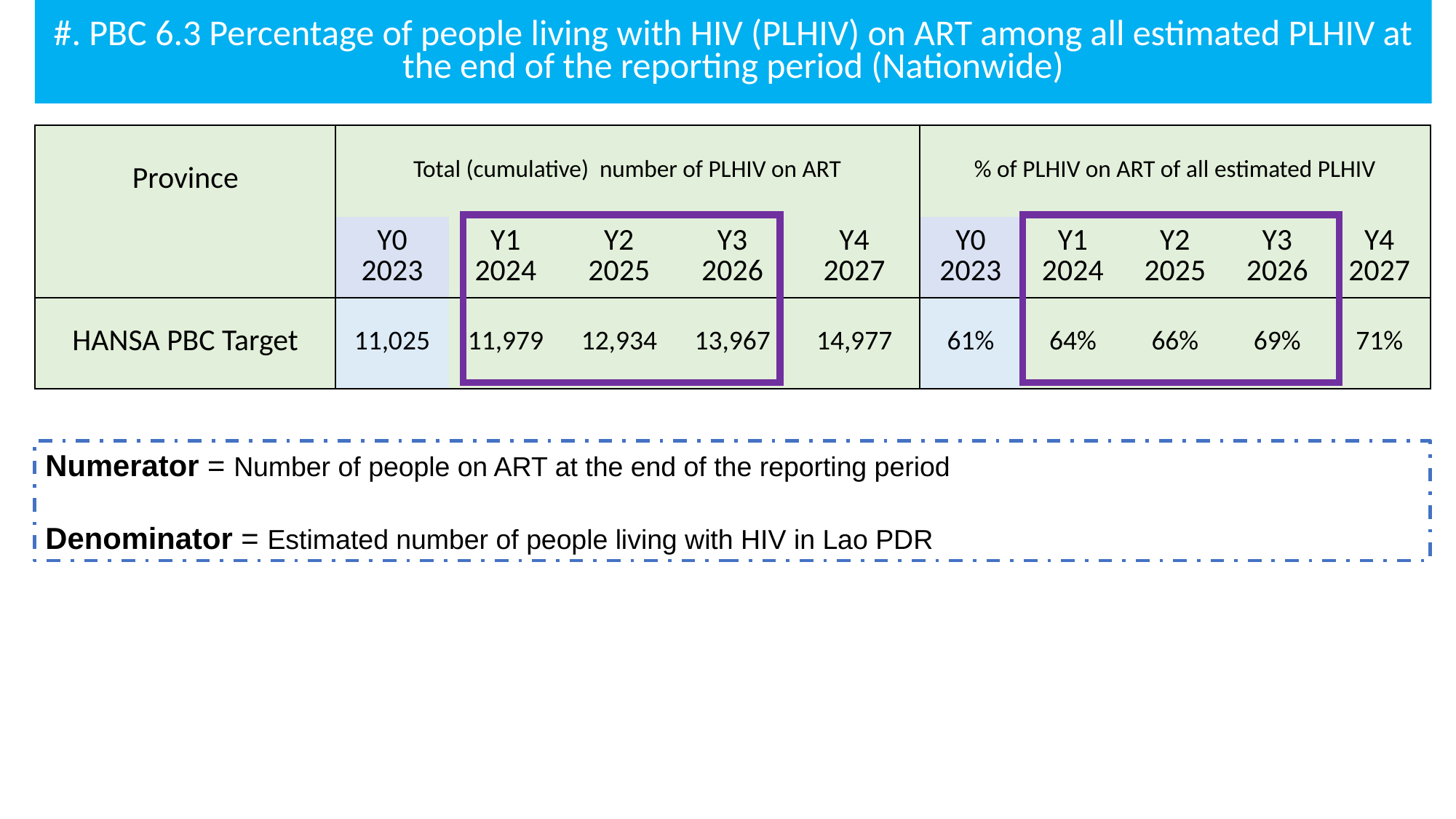

# #. PBC 6.3 Percentage of people living with HIV (PLHIV) on ART among all estimated PLHIV at the end of the reporting period (Nationwide)
| Province | Total (cumulative) number of PLHIV on ART |  |  |  |  | % of PLHIV on ART of all estimated PLHIV |  |  |  |  |
| --- | --- | --- | --- | --- | --- | --- | --- | --- | --- | --- |
|  | Y0 2023 | Y1 2024 | Y2 2025 | Y3 2026 | Y4 2027 | Y0 2023 | Y1 2024 | Y2 2025 | Y3 2026 | Y4 2027 |
| HANSA PBC Target | 11,025 | 11,979 | 12,934 | 13,967 | 14,977 | 61% | 64% | 66% | 69% | 71% |

Numerator = Number of people on ART at the end of the reporting period

Denominator = Estimated number of people living with HIV in Lao PDR